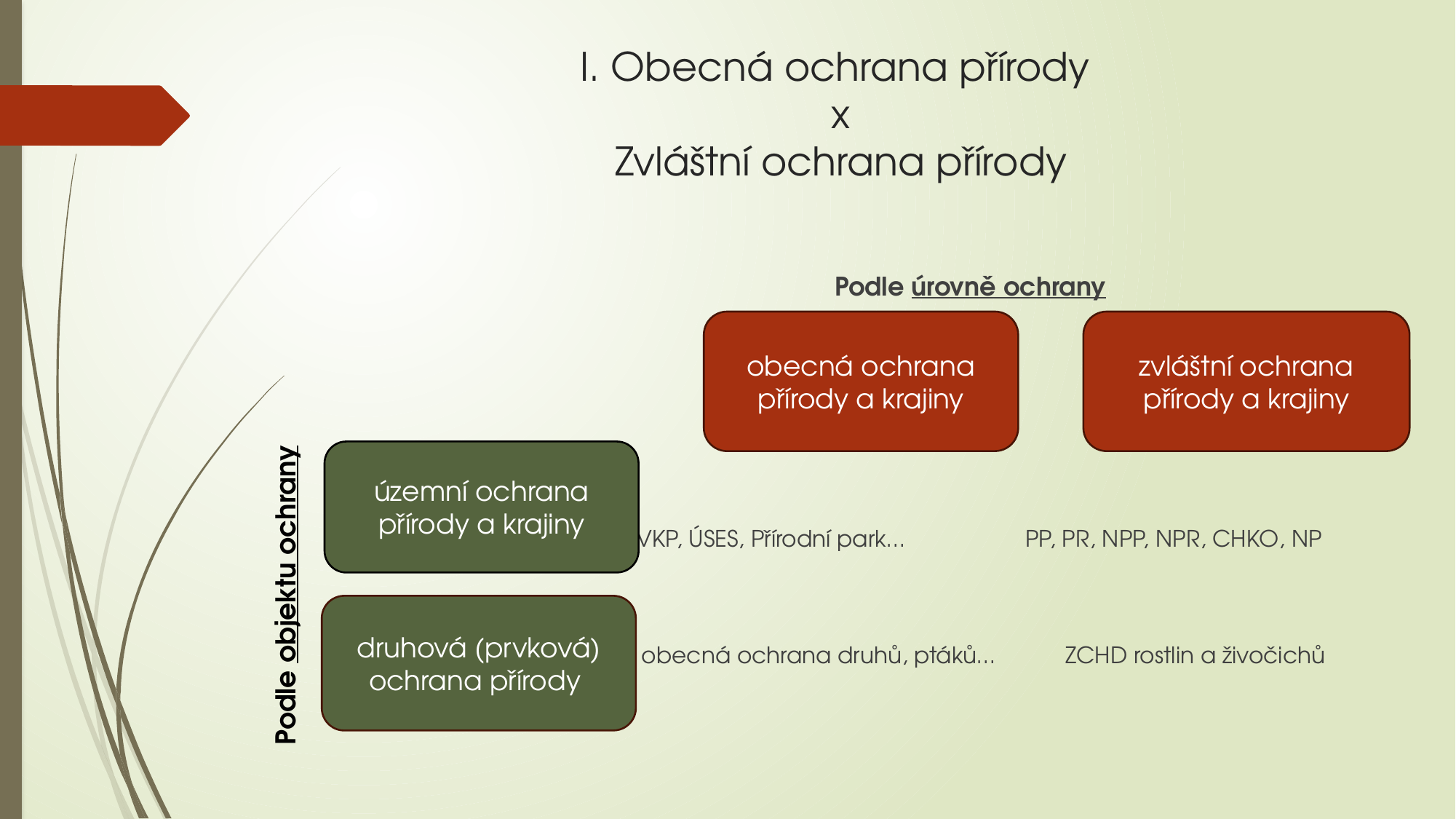

# I. Obecná ochrana přírody x Zvláštní ochrana přírody
                                                                Podle úrovně ochrany

                                    VKP, ÚSES, Přírodní park…                   PP, PR, NPP, NPR, CHKO, NP

                                         obecná ochrana druhů, ptáků…           ZCHD rostlin a živočichů

obecná ochrana přírody a krajiny
zvláštní ochrana přírody a krajiny
Podle objektu ochrany
územní ochrana přírody a krajiny
druhová (prvková) ochrana přírody